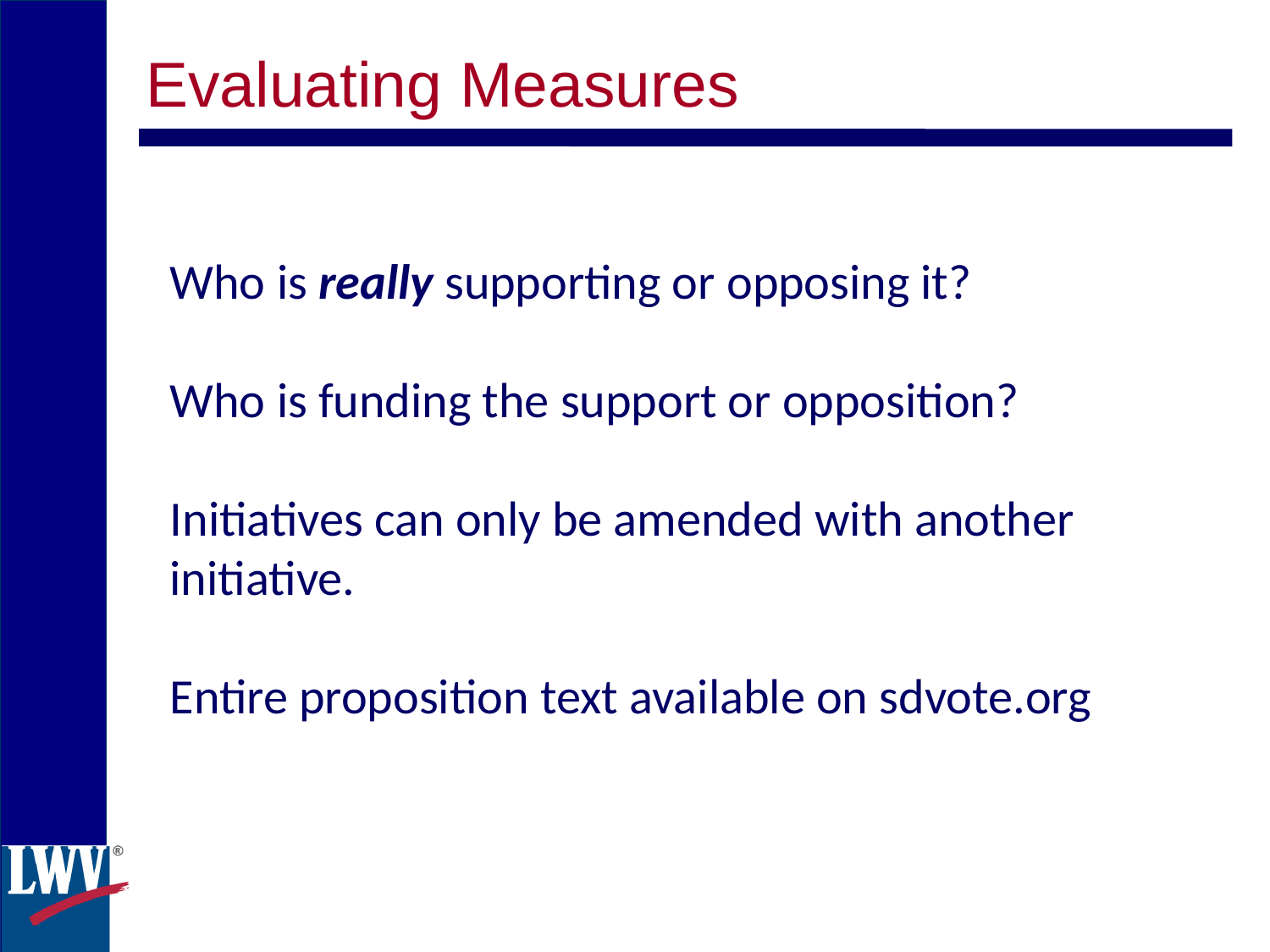

Evaluating Measures
Who is really supporting or opposing it?

Who is funding the support or opposition?

Initiatives can only be amended with another initiative.

Entire proposition text available on sdvote.org